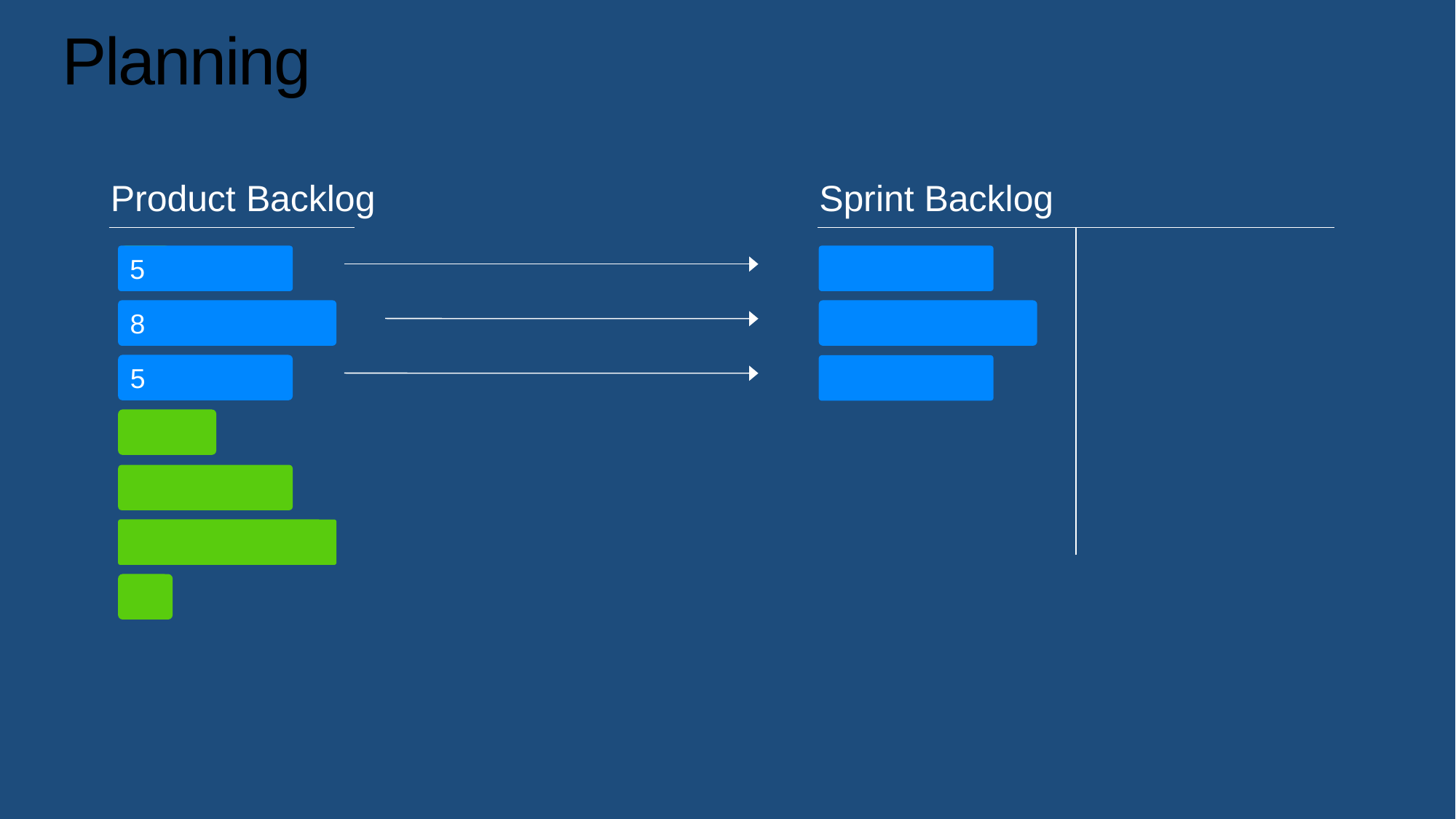

# Planning
Sprint Backlog
Product Backlog
5
8
5